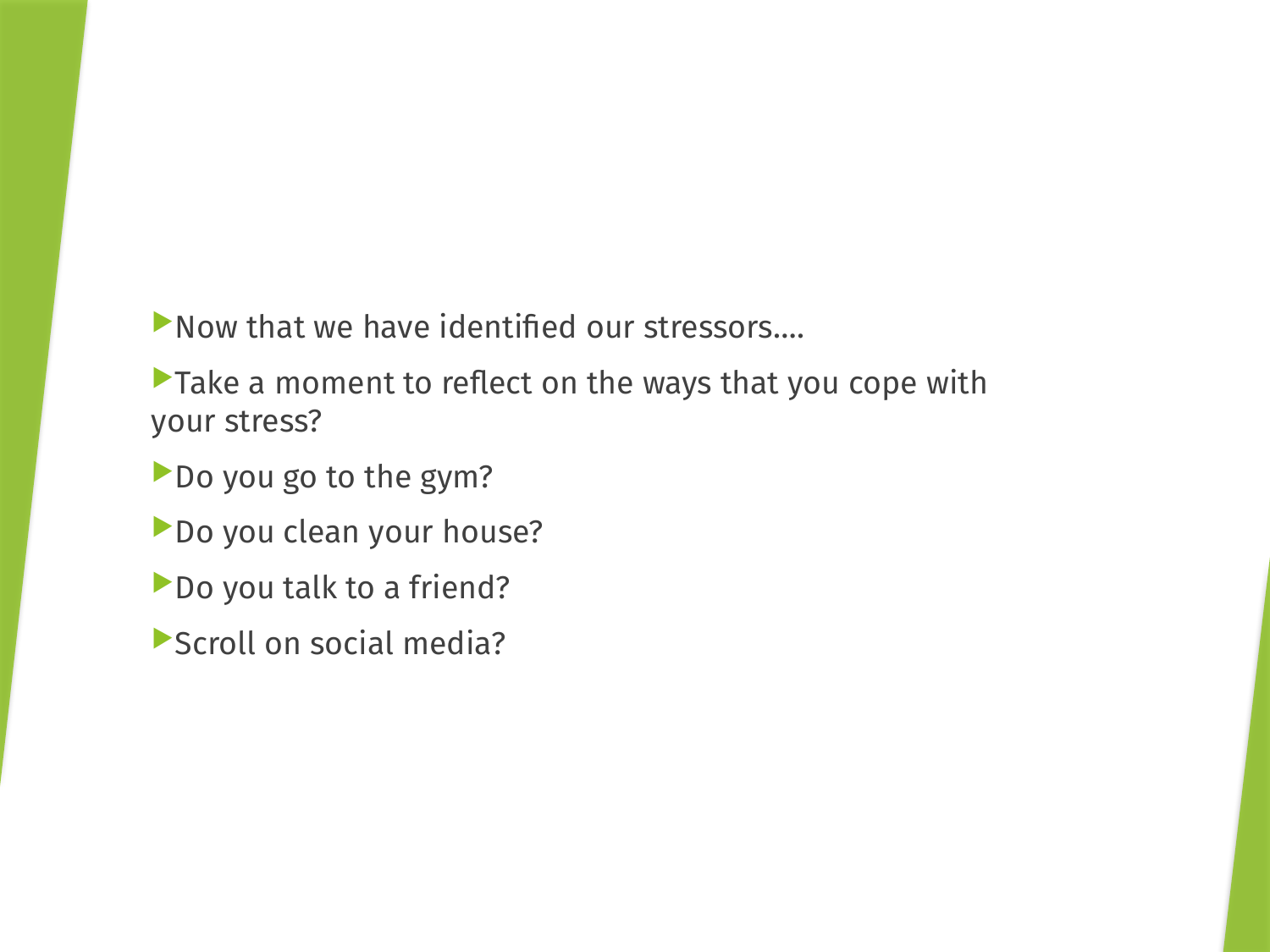

Now that we have identified our stressors….
Take a moment to reflect on the ways that you cope with your stress?
Do you go to the gym?
Do you clean your house?
Do you talk to a friend?
Scroll on social media?